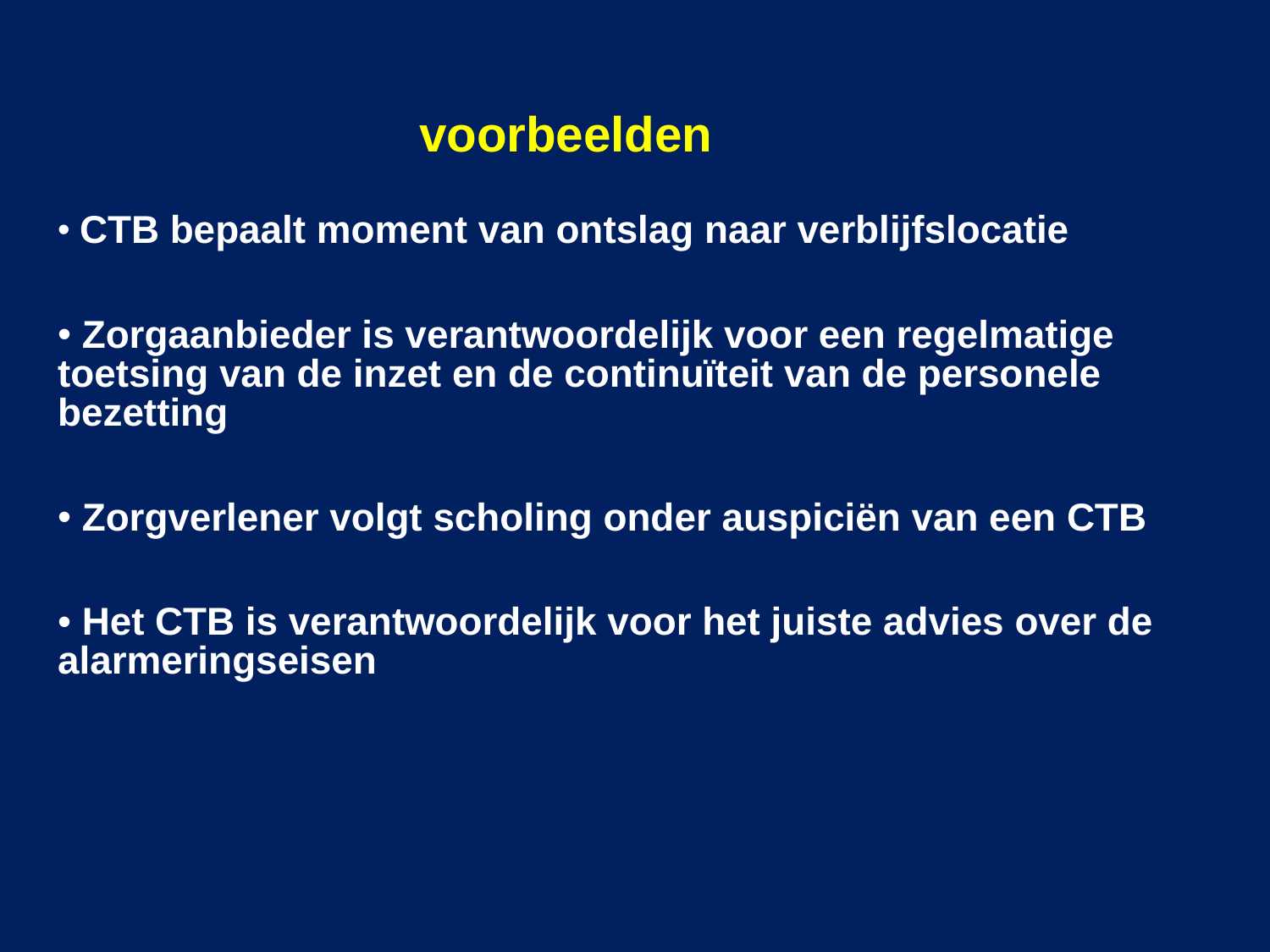

voorbeelden
 CTB bepaalt moment van ontslag naar verblijfslocatie

 Zorgaanbieder is verantwoordelijk voor een regelmatige toetsing van de inzet en de continuïteit van de personele bezetting

 Zorgverlener volgt scholing onder auspiciën van een CTB

 Het CTB is verantwoordelijk voor het juiste advies over de alarmeringseisen